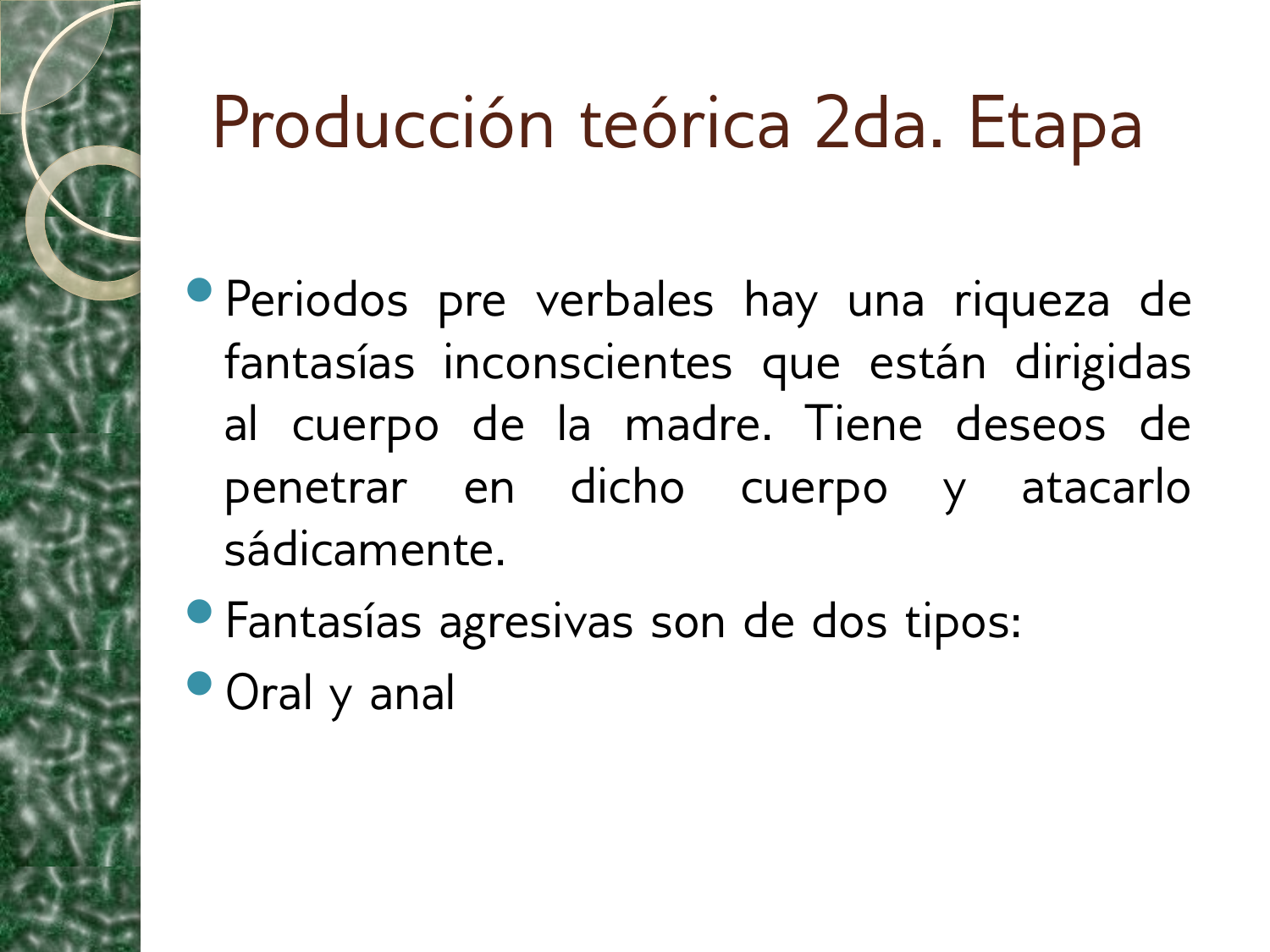

# Producción teórica 2da. Etapa

Periodos pre verbales hay una riqueza de fantasías inconscientes que están dirigidas al cuerpo de la madre. Tiene deseos de penetrar en dicho cuerpo y atacarlo sádicamente.
Fantasías agresivas son de dos tipos:
Oral y anal